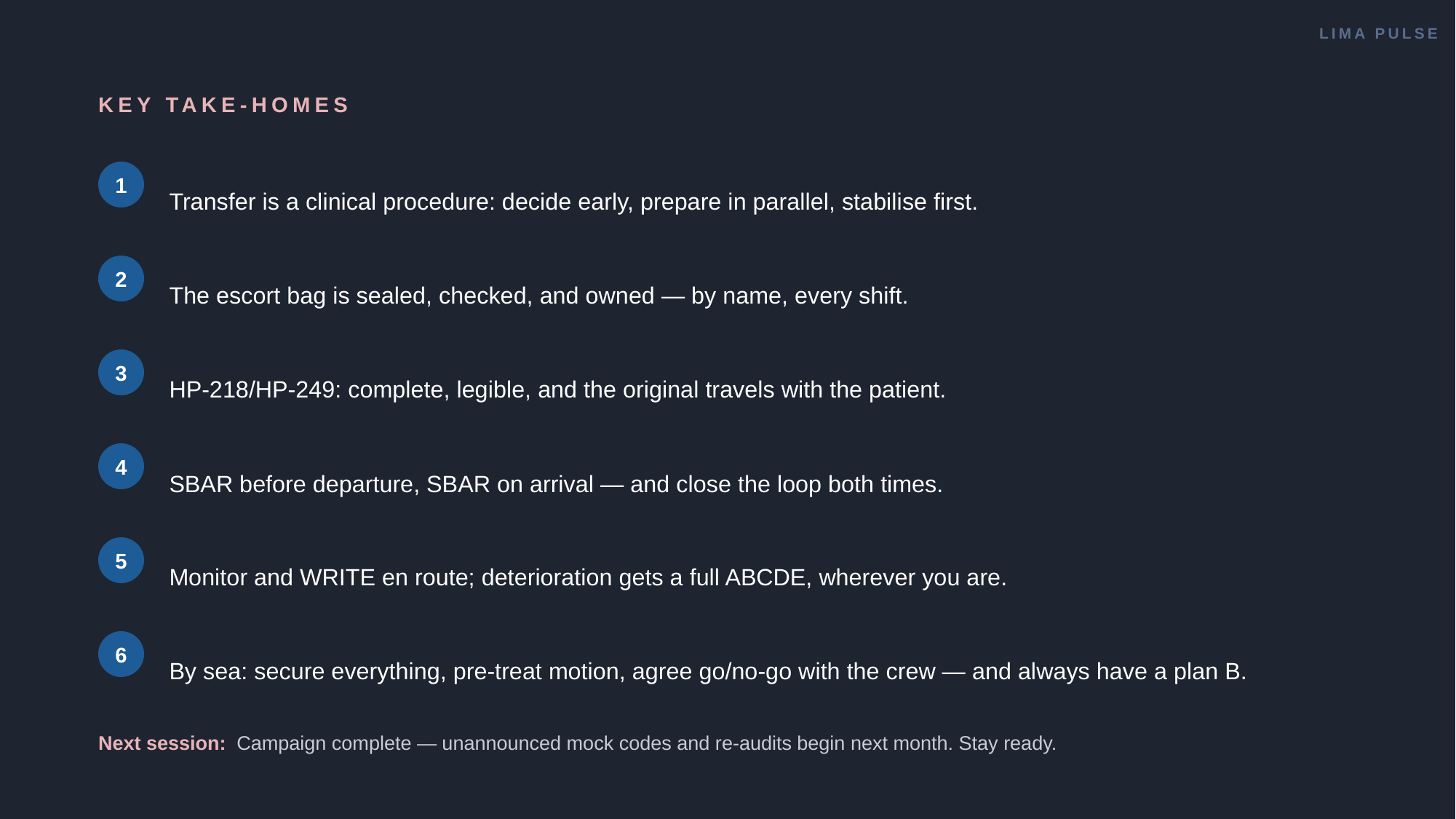

LIMA PULSE
KEY TAKE-HOMES
Transfer is a clinical procedure: decide early, prepare in parallel, stabilise first.

1
The escort bag is sealed, checked, and owned — by name, every shift.

2
HP-218/HP-249: complete, legible, and the original travels with the patient.

3
SBAR before departure, SBAR on arrival — and close the loop both times.

4
Monitor and WRITE en route; deterioration gets a full ABCDE, wherever you are.

5
By sea: secure everything, pre-treat motion, agree go/no-go with the crew — and always have a plan B.

6
Next session:  Campaign complete — unannounced mock codes and re-audits begin next month. Stay ready.